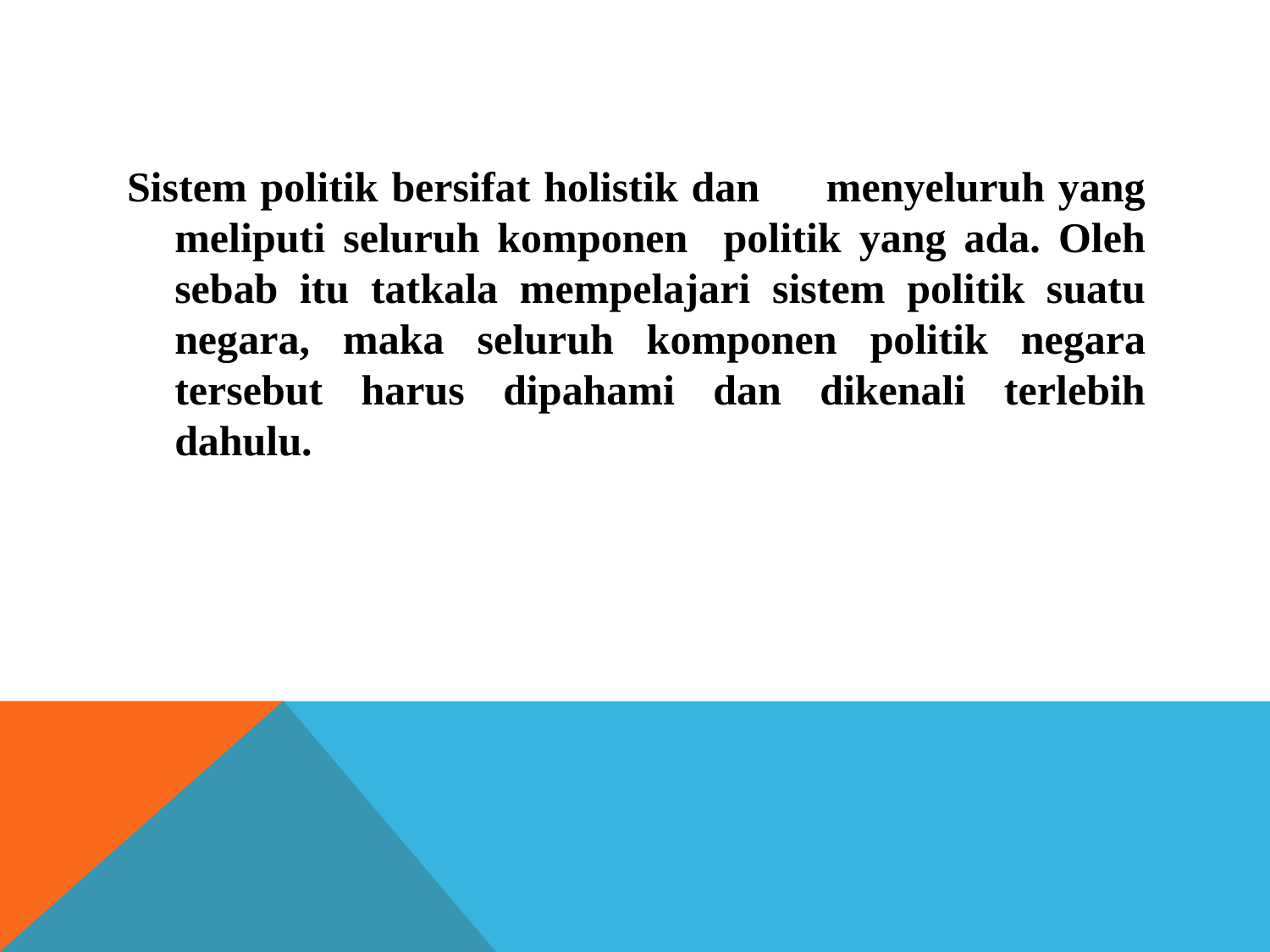

#
Sistem politik bersifat holistik dan     menyeluruh yang meliputi seluruh komponen  politik yang ada. Oleh sebab itu tatkala mempelajari sistem politik suatu negara, maka seluruh komponen politik negara tersebut harus dipahami dan dikenali terlebih dahulu.